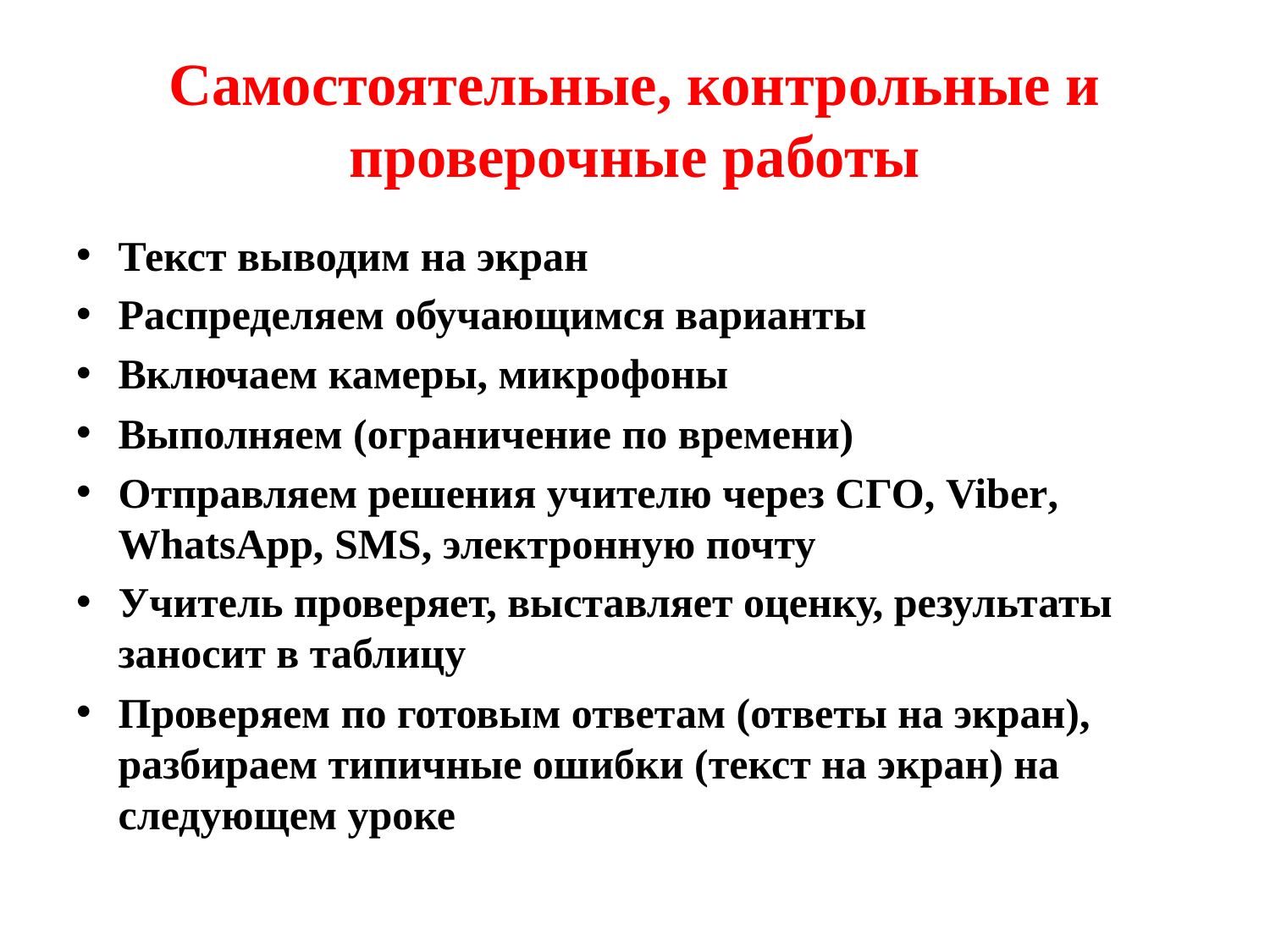

# Самостоятельные, контрольные и проверочные работы
Текст выводим на экран
Распределяем обучающимся варианты
Включаем камеры, микрофоны
Выполняем (ограничение по времени)
Отправляем решения учителю через СГО, Viber, WhatsApp, SMS, электронную почту
Учитель проверяет, выставляет оценку, результаты заносит в таблицу
Проверяем по готовым ответам (ответы на экран), разбираем типичные ошибки (текст на экран) на следующем уроке